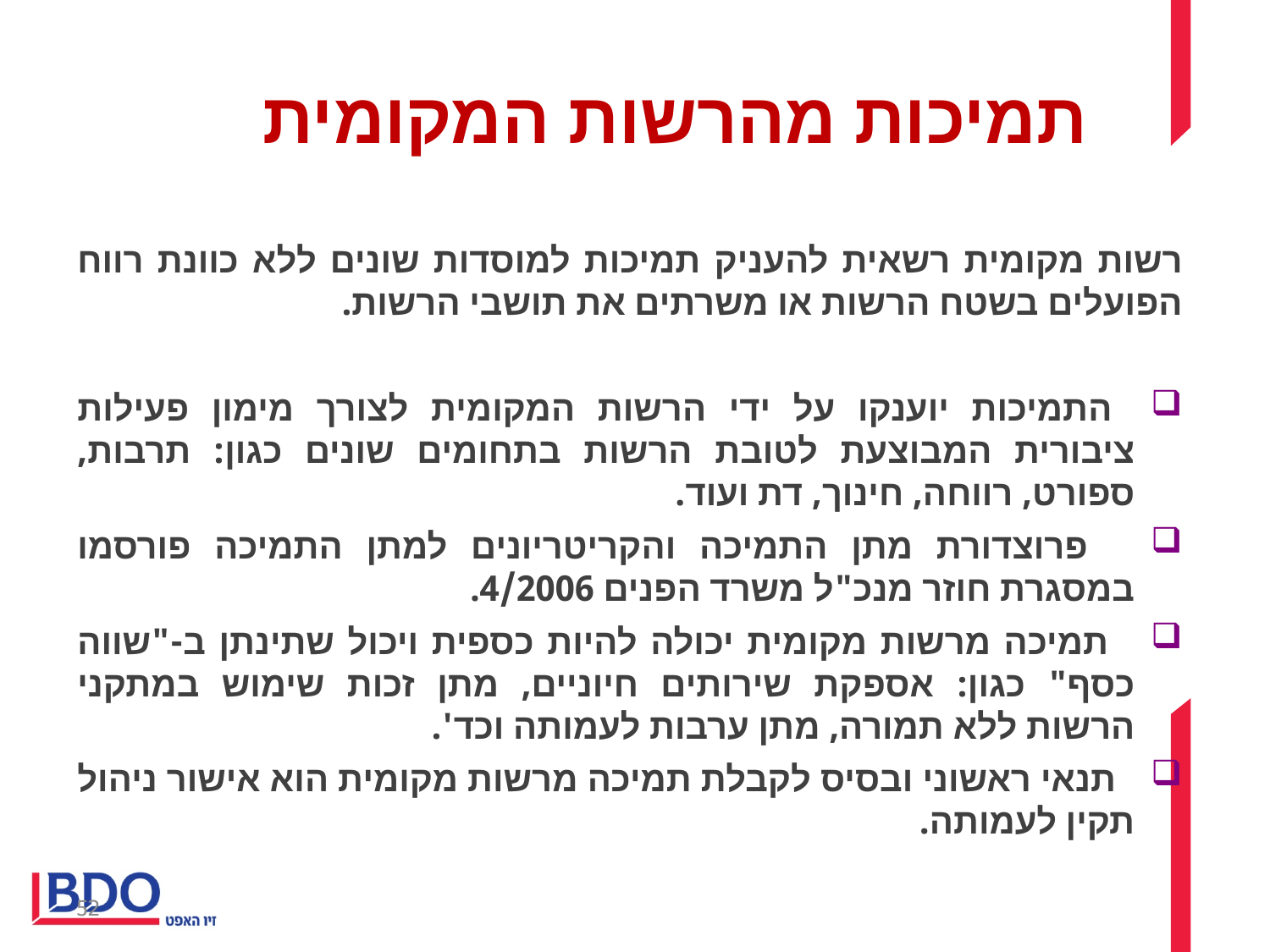

# תמיכות מהרשות המקומית

רשות מקומית רשאית להעניק תמיכות למוסדות שונים ללא כוונת רווח הפועלים בשטח הרשות או משרתים את תושבי הרשות.

 התמיכות יוענקו על ידי הרשות המקומית לצורך מימון פעילות ציבורית המבוצעת לטובת הרשות בתחומים שונים כגון: תרבות, ספורט, רווחה, חינוך, דת ועוד.
  פרוצדורת מתן התמיכה והקריטריונים למתן התמיכה פורסמו במסגרת חוזר מנכ"ל משרד הפנים 4/2006.
  תמיכה מרשות מקומית יכולה להיות כספית ויכול שתינתן ב-"שווה כסף" כגון: אספקת שירותים חיוניים, מתן זכות שימוש במתקני הרשות ללא תמורה, מתן ערבות לעמותה וכד'.
  תנאי ראשוני ובסיס לקבלת תמיכה מרשות מקומית הוא אישור ניהול תקין לעמותה.

52